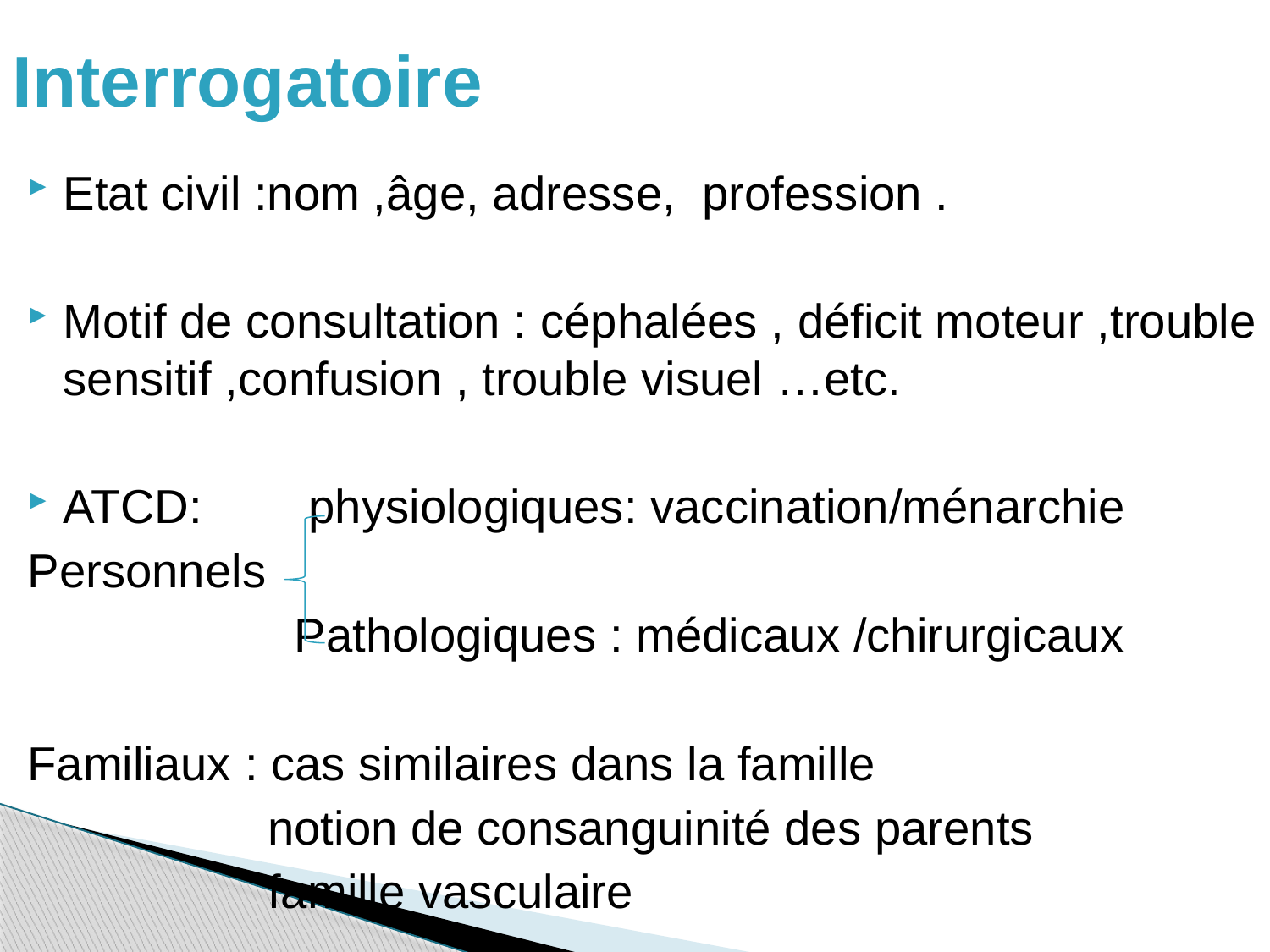

# Interrogatoire
Etat civil :nom ,âge, adresse,  profession .

Motif de consultation : céphalées , déficit moteur ,trouble sensitif ,confusion , trouble visuel …etc.

ATCD:        physiologiques: vaccination/ménarchie
Personnels
                    Pathologiques : médicaux /chirurgicaux

Familiaux : cas similaires dans la famille
                  notion de consanguinité des parents
                  famille vasculaire